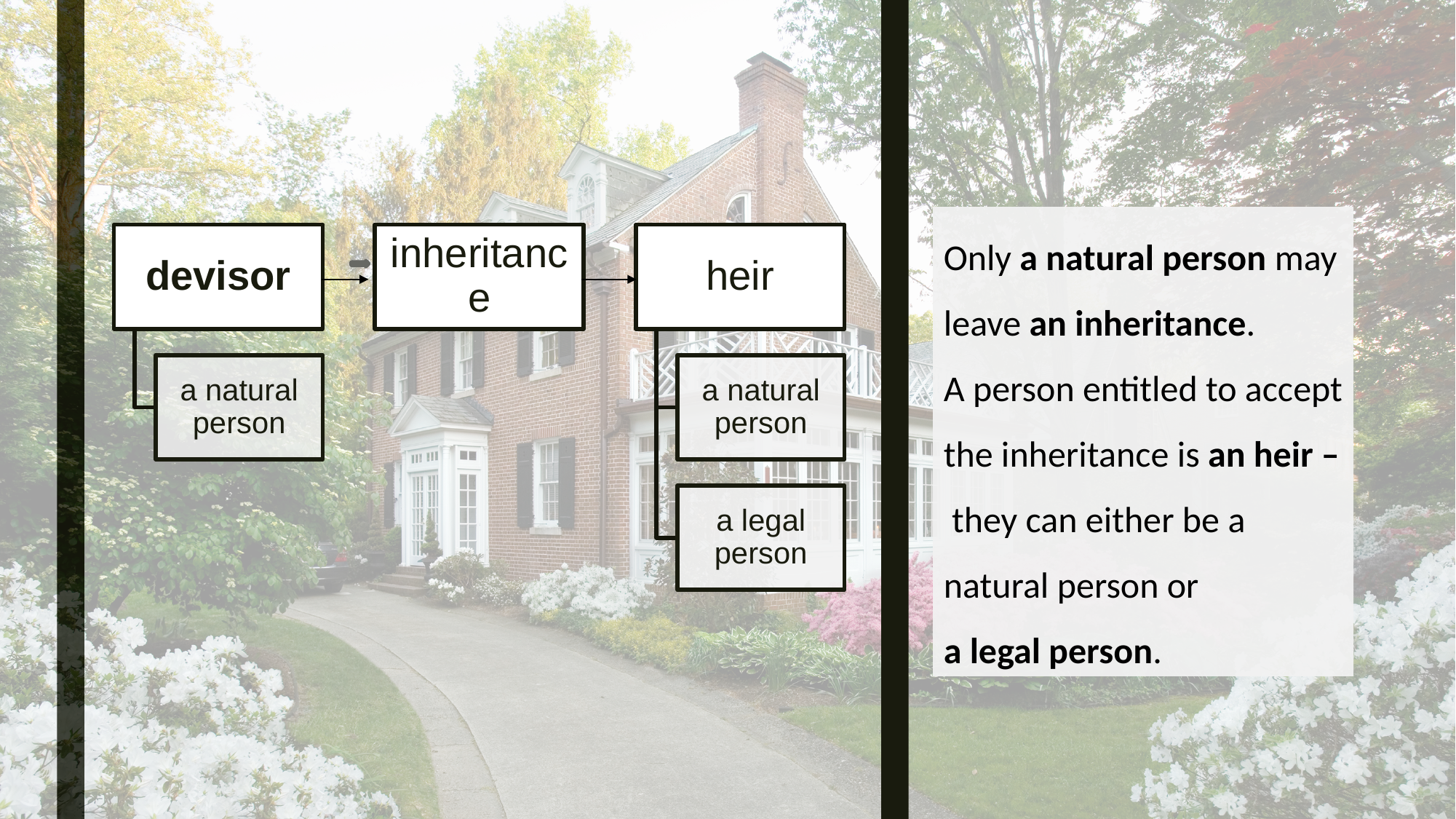

devisor
a natural person
inheritance
heir
a natural person
a legal person
Only a natural person may leave an inheritance.
A person entitled to accept the inheritance is an heir –  they can either be a natural person or
a legal person.